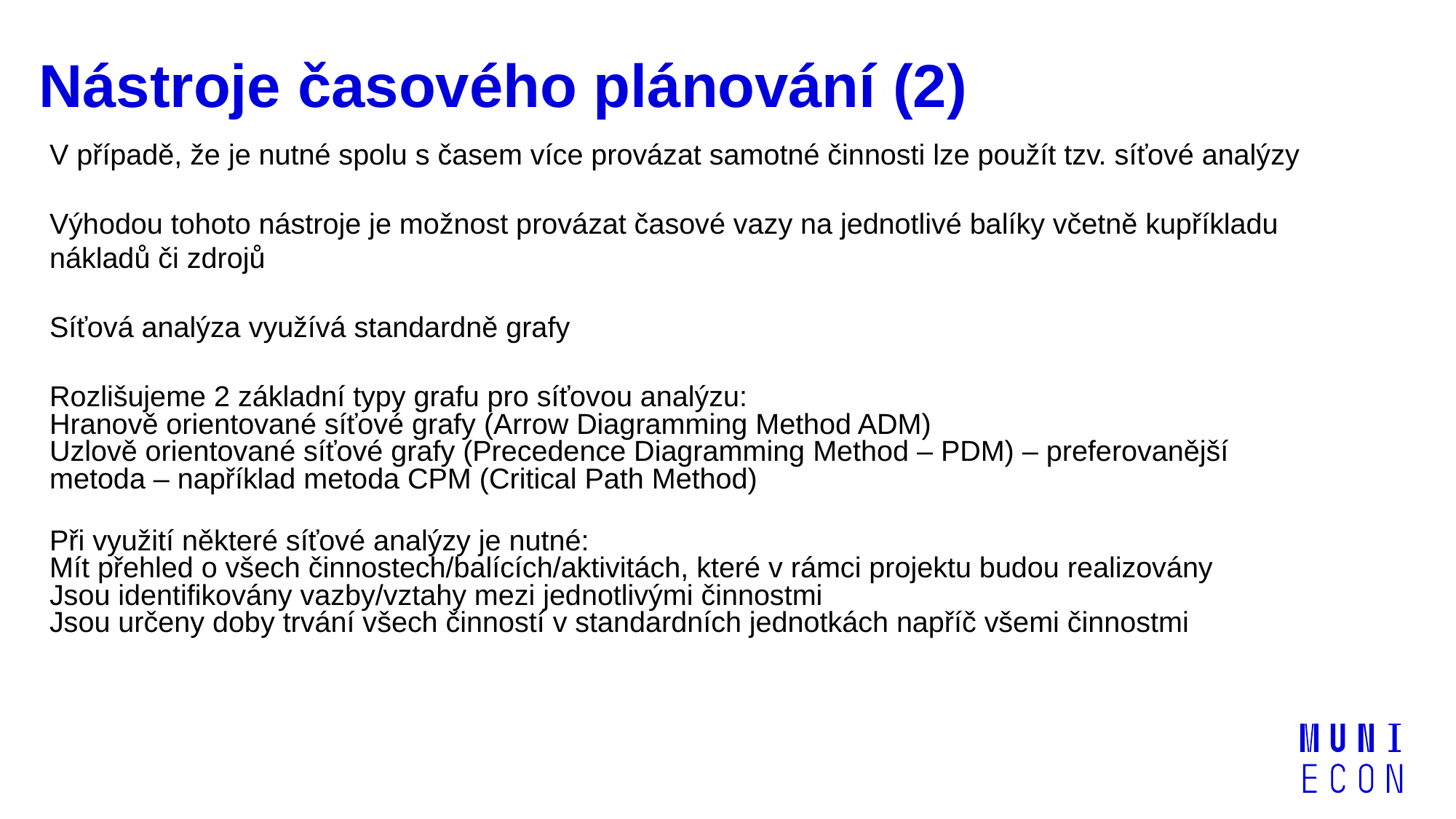

# Nástroje časového plánování (2)
V případě, že je nutné spolu s časem více provázat samotné činnosti lze použít tzv. síťové analýzy

Výhodou tohoto nástroje je možnost provázat časové vazy na jednotlivé balíky včetně kupříkladu nákladů či zdrojů

Síťová analýza využívá standardně grafy

Rozlišujeme 2 základní typy grafu pro síťovou analýzu:
Hranově orientované síťové grafy (Arrow Diagramming Method ADM)
Uzlově orientované síťové grafy (Precedence Diagramming Method – PDM) – preferovanější metoda – například metoda CPM (Critical Path Method)

Při využití některé síťové analýzy je nutné:
Mít přehled o všech činnostech/balících/aktivitách, které v rámci projektu budou realizovány
Jsou identifikovány vazby/vztahy mezi jednotlivými činnostmi
Jsou určeny doby trvání všech činností v standardních jednotkách napříč všemi činnostmi